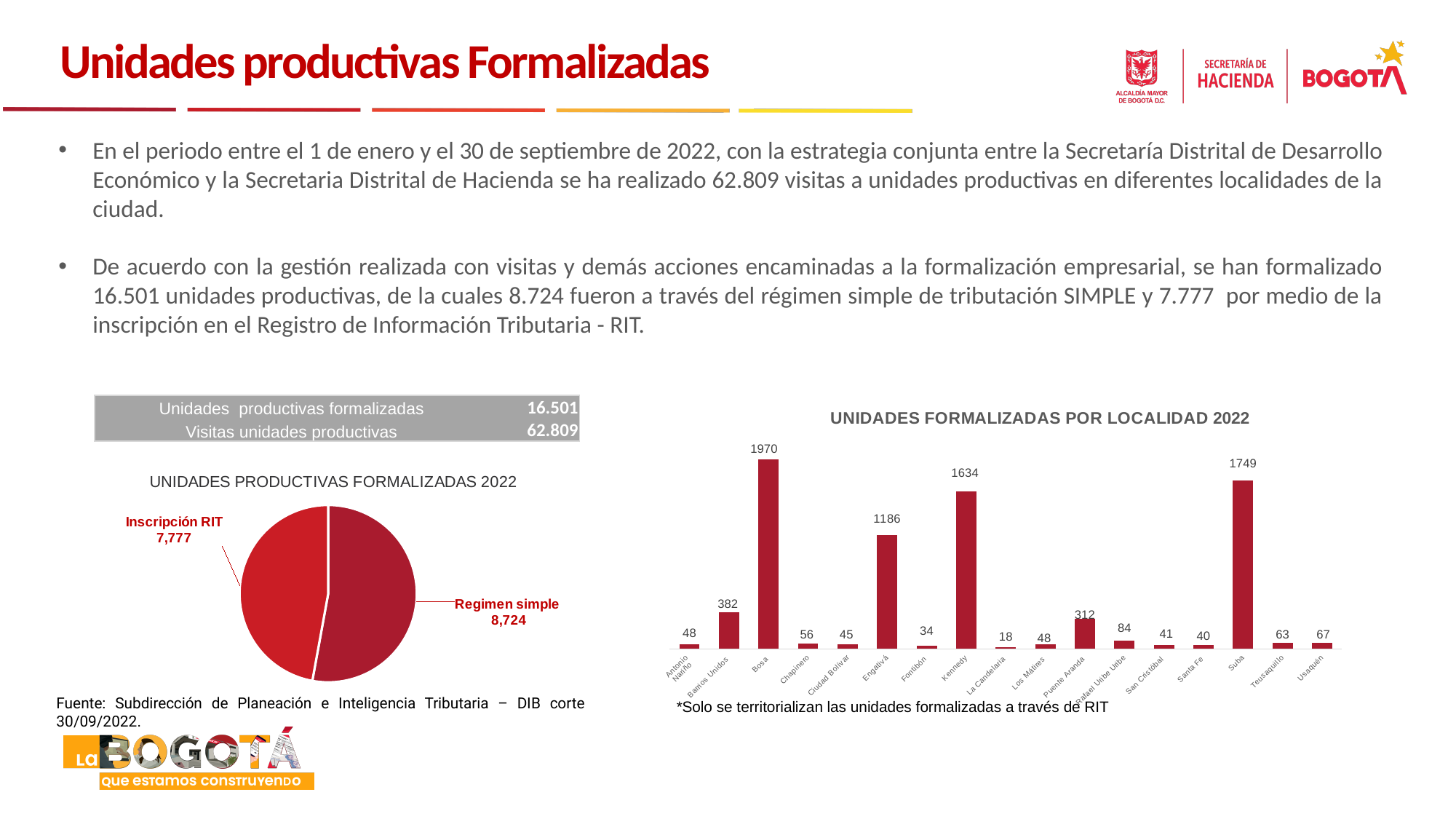

Unidades productivas Formalizadas

En el periodo entre el 1 de enero y el 30 de septiembre de 2022, con la estrategia conjunta entre la Secretaría Distrital de Desarrollo Económico y la Secretaria Distrital de Hacienda se ha realizado 62.809 visitas a unidades productivas en diferentes localidades de la ciudad.

De acuerdo con la gestión realizada con visitas y demás acciones encaminadas a la formalización empresarial, se han formalizado 16.501 unidades productivas, de la cuales 8.724 fueron a través del régimen simple de tributación SIMPLE y 7.777  por medio de la inscripción en el Registro de Información Tributaria - RIT.

### Chart: UNIDADES FORMALIZADAS POR LOCALIDAD 2022

| Category |  |
|---|---|
| Antonio
Nariño | 48.0 |
| Barrios Unidos  | 382.0 |
| Bosa  | 1970.0 |
| Chapinero | 56.0 |
| Ciudad Bolívar | 45.0 |
| Engativá | 1186.0 |
| Fontibón  | 34.0 |
| Kennedy | 1634.0 |
| La Candelaria  | 18.0 |
| Los Mátires  | 48.0 |
| Puente Aranda  | 312.0 |
| Rafael Uribe Uribe | 84.0 |
| San Cristóbal  | 41.0 |
| Santa Fe  | 40.0 |
| Suba | 1749.0 |
| Teusaquillo | 63.0 |
| Usaquén | 67.0 |
| Unidades productivas formalizadas | 16.501 |
| --- | --- |
| Visitas unidades productivas | 62.809 |

### Chart: UNIDADES PRODUCTIVAS FORMALIZADAS 2022

| Category |  |
|---|---|
| Regimen simple  | 8724.0 |
| Inscripción RIT | 7777.0 |
Fuente: Subdirección de Planeación e Inteligencia Tributaria – DIB corte 30/09/2022.
*Solo se territorializan las unidades formalizadas a través de RIT